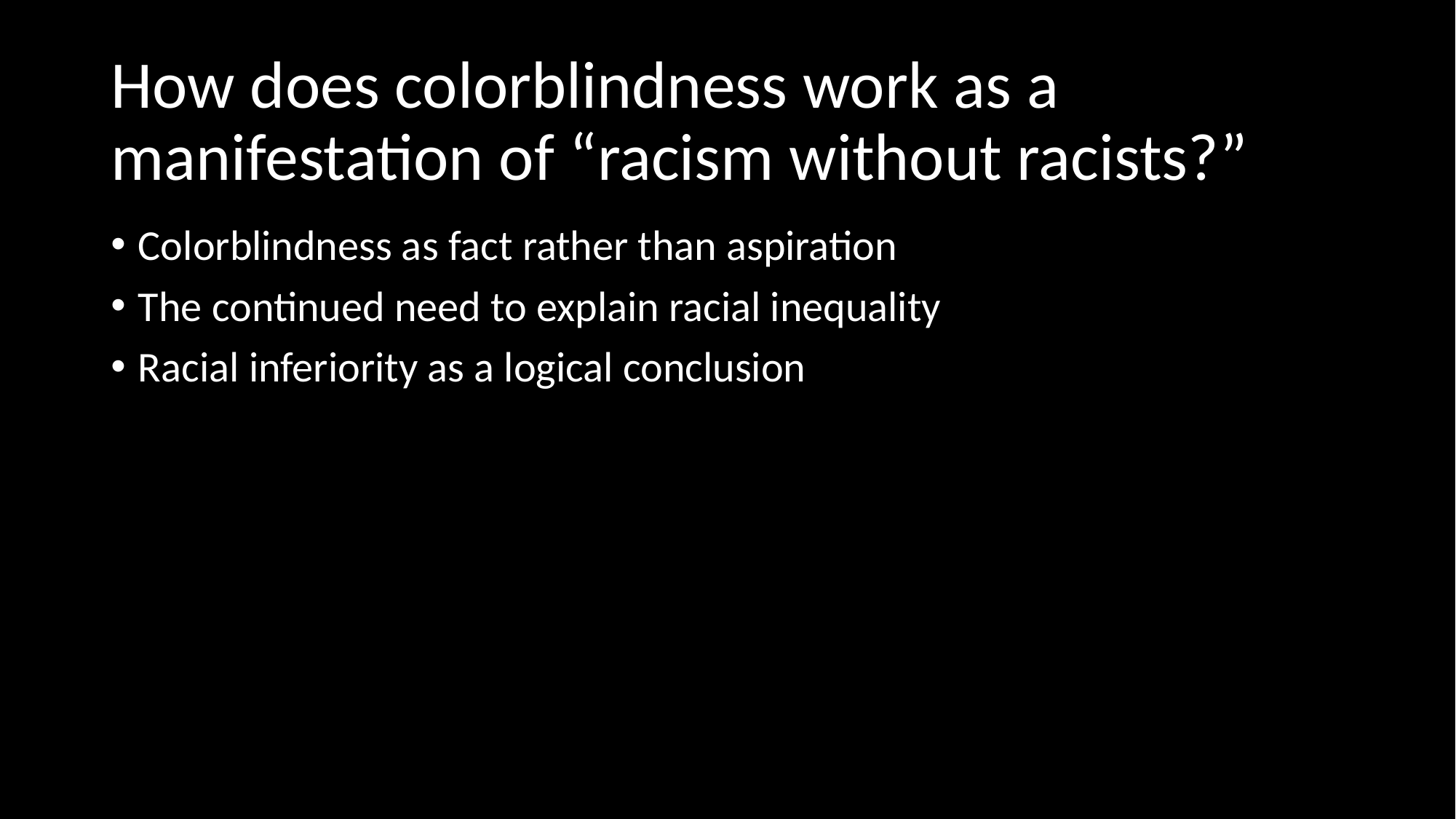

# How does colorblindness work as a manifestation of “racism without racists?”
Colorblindness as fact rather than aspiration
The continued need to explain racial inequality
Racial inferiority as a logical conclusion